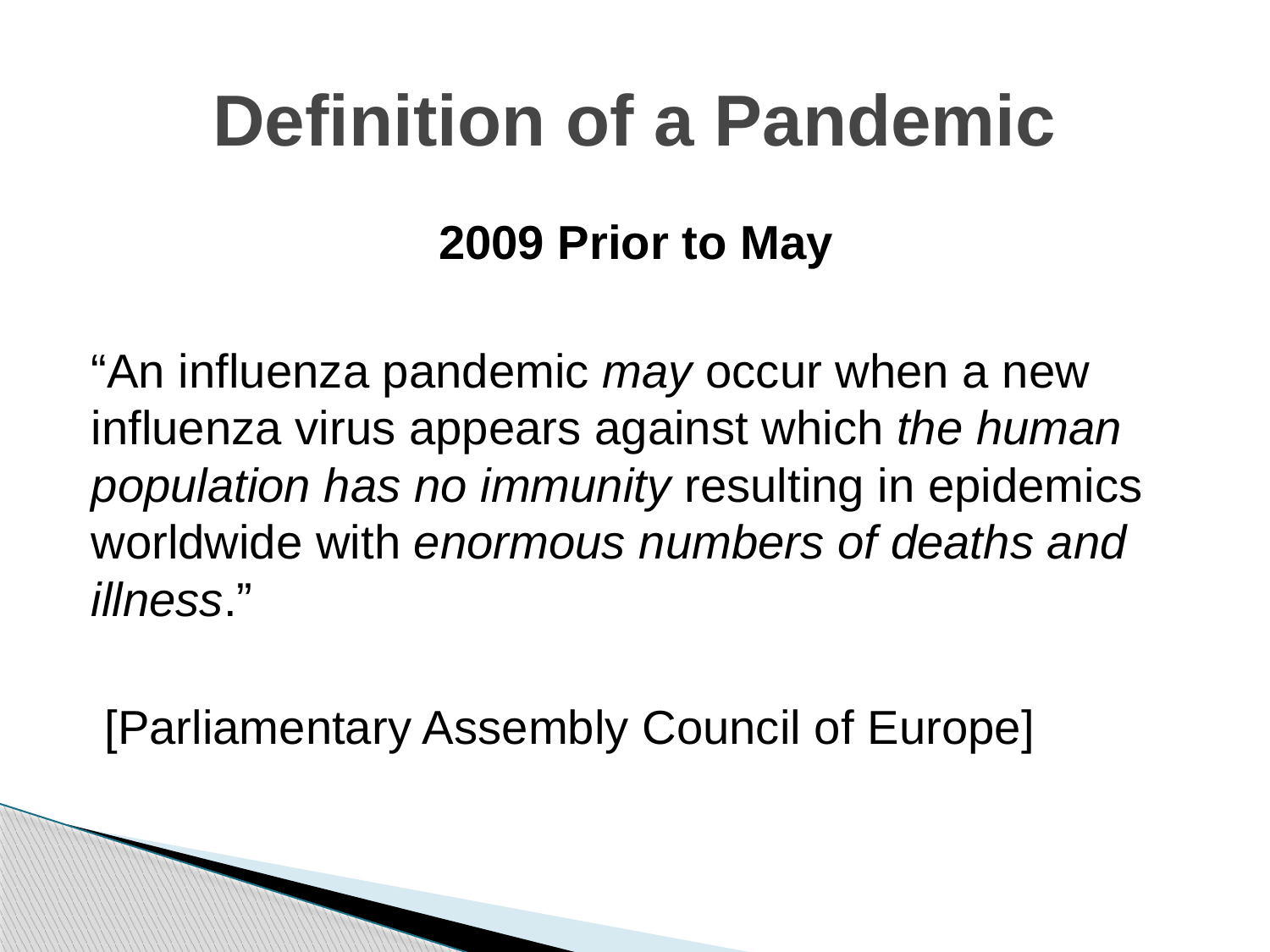

# Definition of a Pandemic
2009 Prior to May

“An influenza pandemic may occur when a new influenza virus appears against which the human population has no immunity resulting in epidemics worldwide with enormous numbers of deaths and illness.”

 [Parliamentary Assembly Council of Europe]